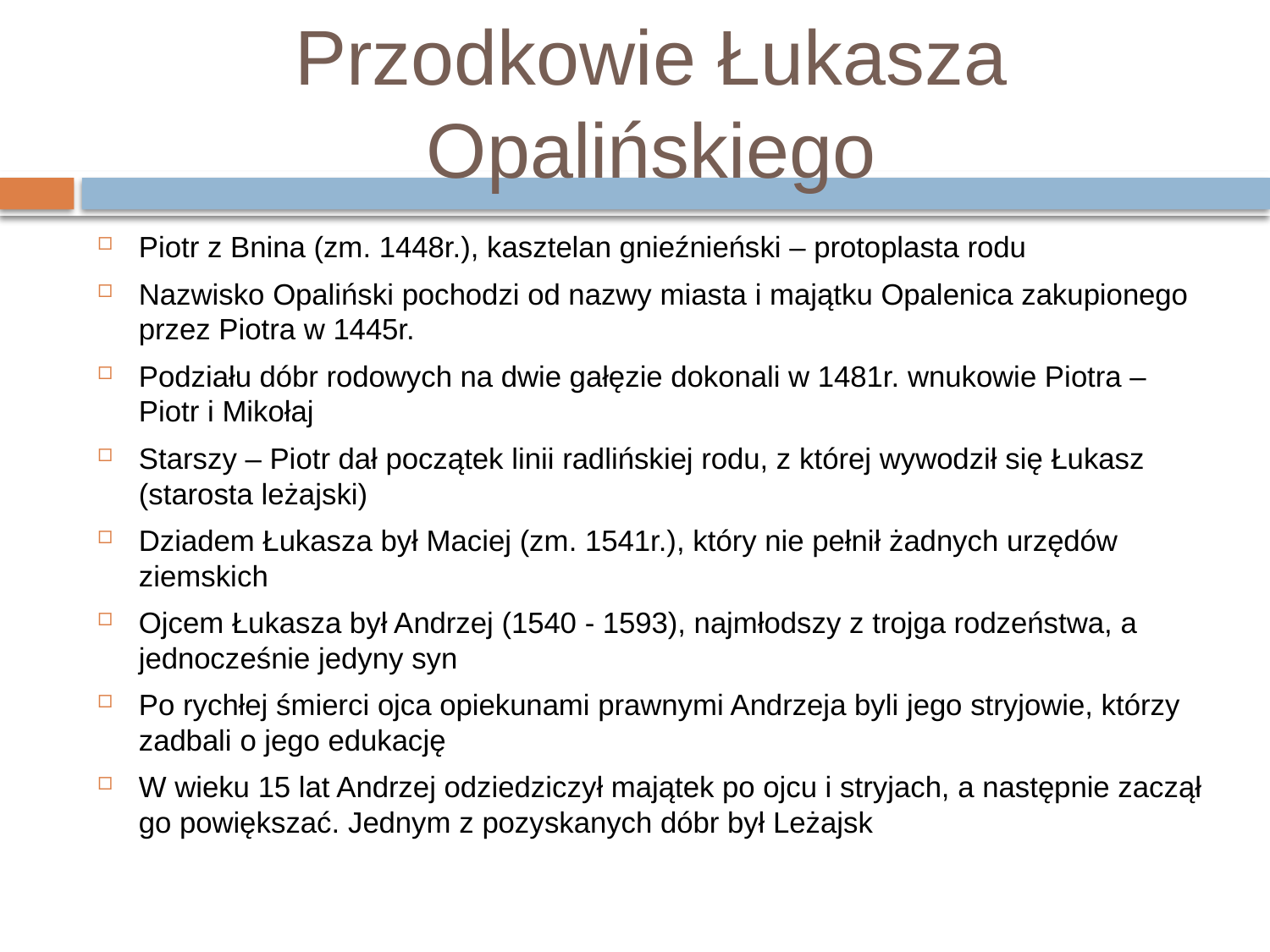

# Przodkowie Łukasza Opalińskiego
Piotr z Bnina (zm. 1448r.), kasztelan gnieźnieński – protoplasta rodu
Nazwisko Opaliński pochodzi od nazwy miasta i majątku Opalenica zakupionego przez Piotra w 1445r.
Podziału dóbr rodowych na dwie gałęzie dokonali w 1481r. wnukowie Piotra – Piotr i Mikołaj
Starszy – Piotr dał początek linii radlińskiej rodu, z której wywodził się Łukasz (starosta leżajski)
Dziadem Łukasza był Maciej (zm. 1541r.), który nie pełnił żadnych urzędów ziemskich
Ojcem Łukasza był Andrzej (1540 - 1593), najmłodszy z trojga rodzeństwa, a jednocześnie jedyny syn
Po rychłej śmierci ojca opiekunami prawnymi Andrzeja byli jego stryjowie, którzy zadbali o jego edukację
W wieku 15 lat Andrzej odziedziczył majątek po ojcu i stryjach, a następnie zaczął go powiększać. Jednym z pozyskanych dóbr był Leżajsk